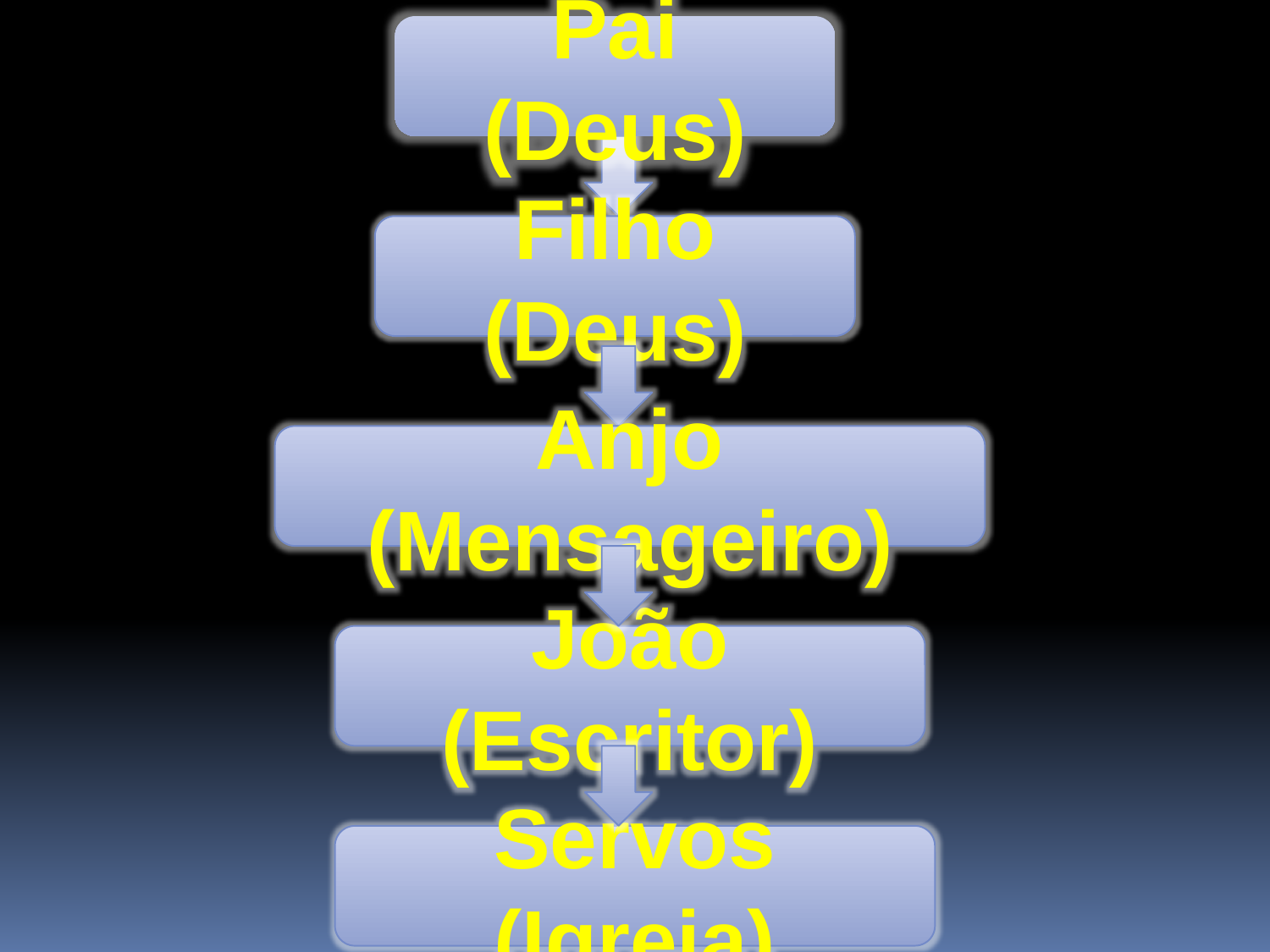

Pai (Deus)

Filho (Deus)

Anjo (Mensageiro)

João (Escritor)

Servos (Igreja)